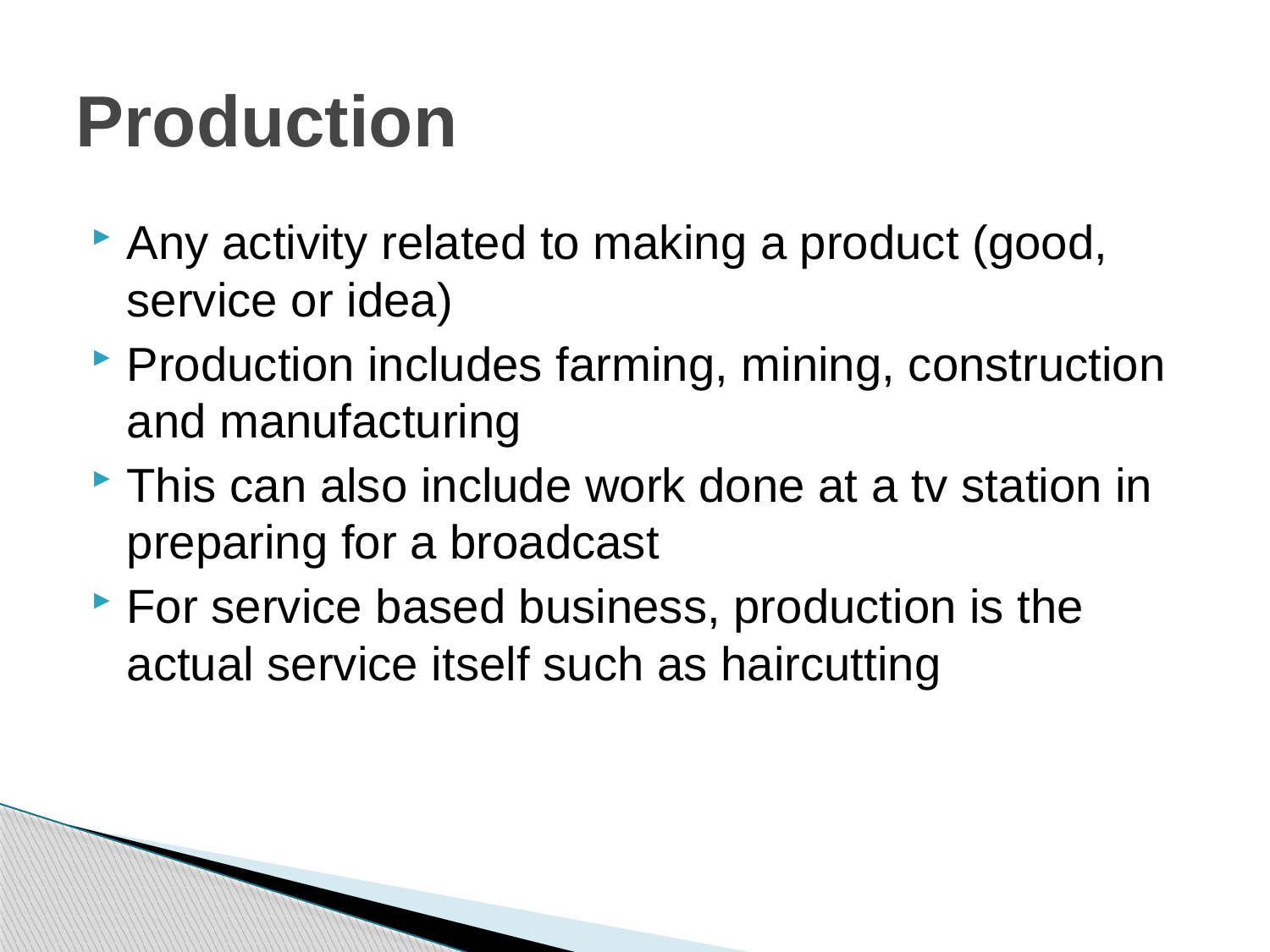

# Production
Any activity related to making a product (good, service or idea)
Production includes farming, mining, construction and manufacturing
This can also include work done at a tv station in preparing for a broadcast
For service based business, production is the actual service itself such as haircutting